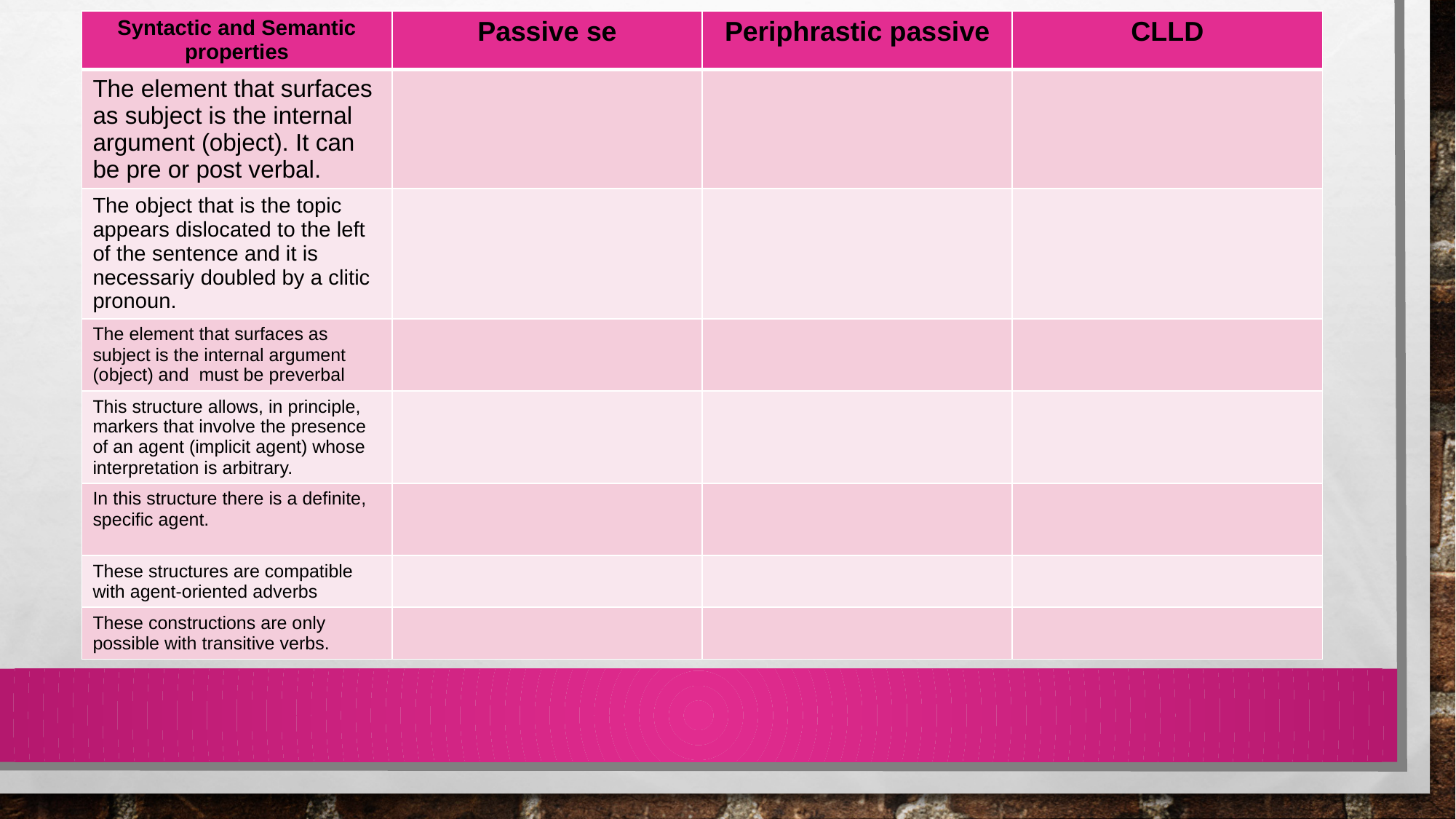

| Syntactic and Semantic properties | Passive se | Periphrastic passive | CLLD |
| --- | --- | --- | --- |
| The element that surfaces as subject is the internal argument (object). It can be pre or post verbal. |  |  |  |
| The object that is the topic appears dislocated to the left of the sentence and it is necessariy doubled by a clitic pronoun. |  |  |  |
| The element that surfaces as subject is the internal argument (object) and must be preverbal |  |  |  |
| This structure allows, in principle, markers that involve the presence of an agent (implicit agent) whose interpretation is arbitrary. |  |  |  |
| In this structure there is a definite, specific agent. |  |  |  |
| These structures are compatible with agent-oriented adverbs |  |  |  |
| These constructions are only possible with transitive verbs. |  |  |  |